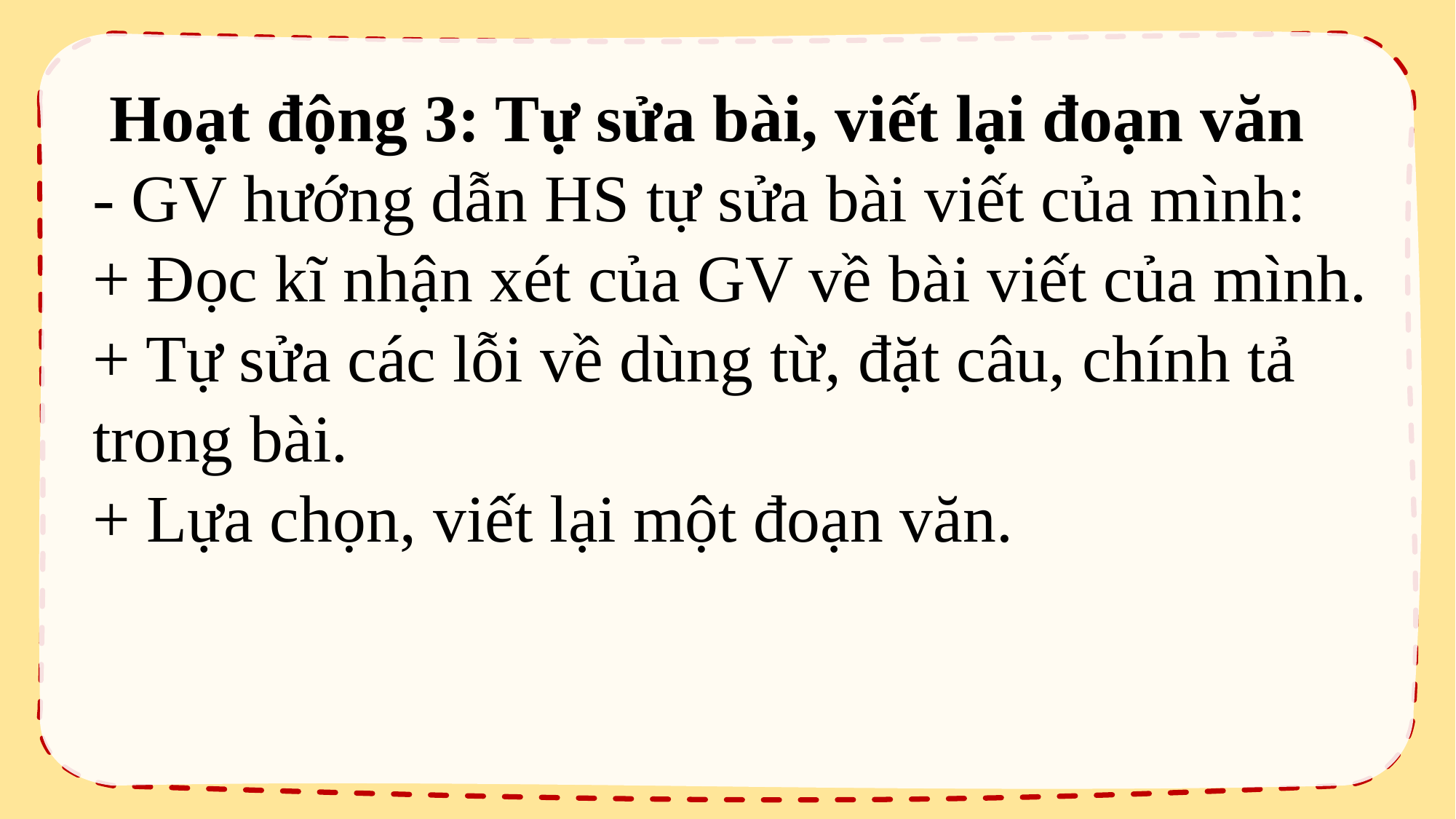

Hoạt động 3: Tự sửa bài, viết lại đoạn văn
- GV hướng dẫn HS tự sửa bài viết của mình:
+ Đọc kĩ nhận xét của GV về bài viết của mình.
+ Tự sửa các lỗi về dùng từ, đặt câu, chính tả trong bài.
+ Lựa chọn, viết lại một đoạn văn.